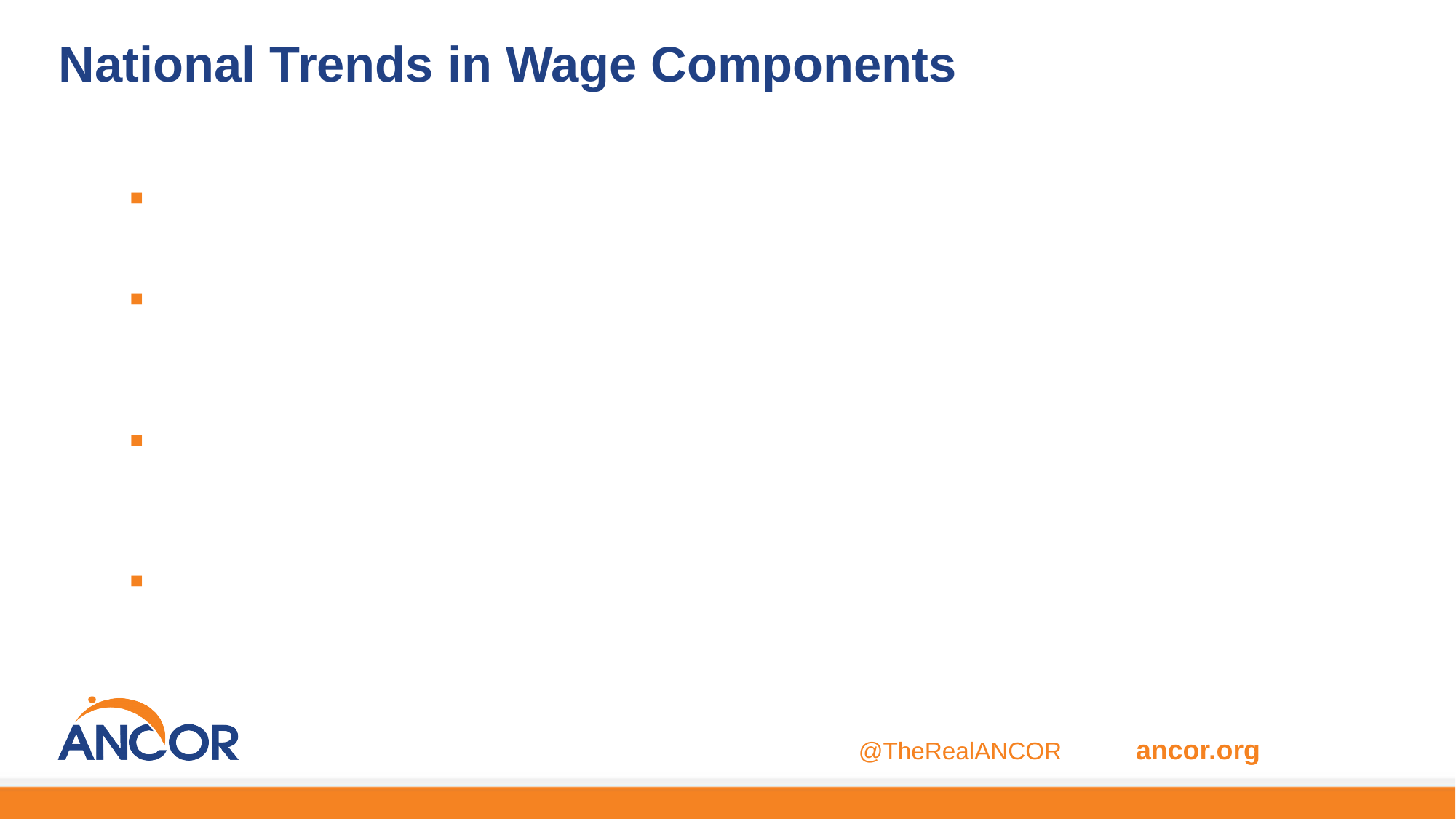

# National Trends in Wage Components
What data source are used to establish DSP wage assumptions?

Which job classifications and wage benchmarks from the BLS are used to estimate DSP wages?

To what extent do states inflate wage data in order to bring the data current and, if they inflate wages, what benchmark is used?

What benefit rate or ERE is incorporated in the rate models?